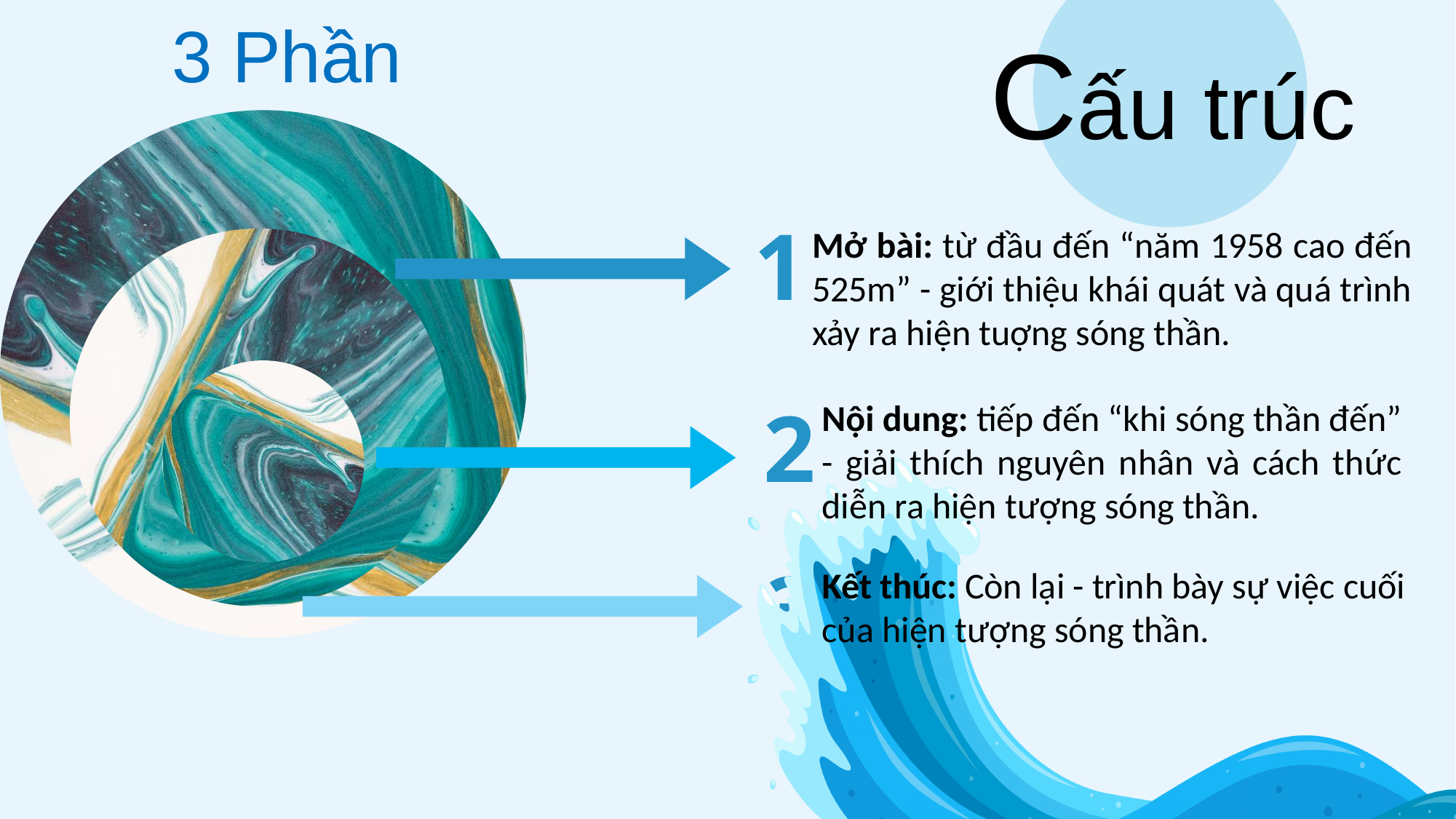

3 Phần
Cấu trúc

1
Mở bài: từ đầu đến “năm 1958 cao đến 525m” - giới thiệu khái quát và quá trình xảy ra hiện tuợng sóng thần.
2
Nội dung: tiếp đến “khi sóng thần đến” - giải thích nguyên nhân và cách thức diễn ra hiện tượng sóng thần.

3
Kết thúc: Còn lại - trình bày sự việc cuối của hiện tượng sóng thần.